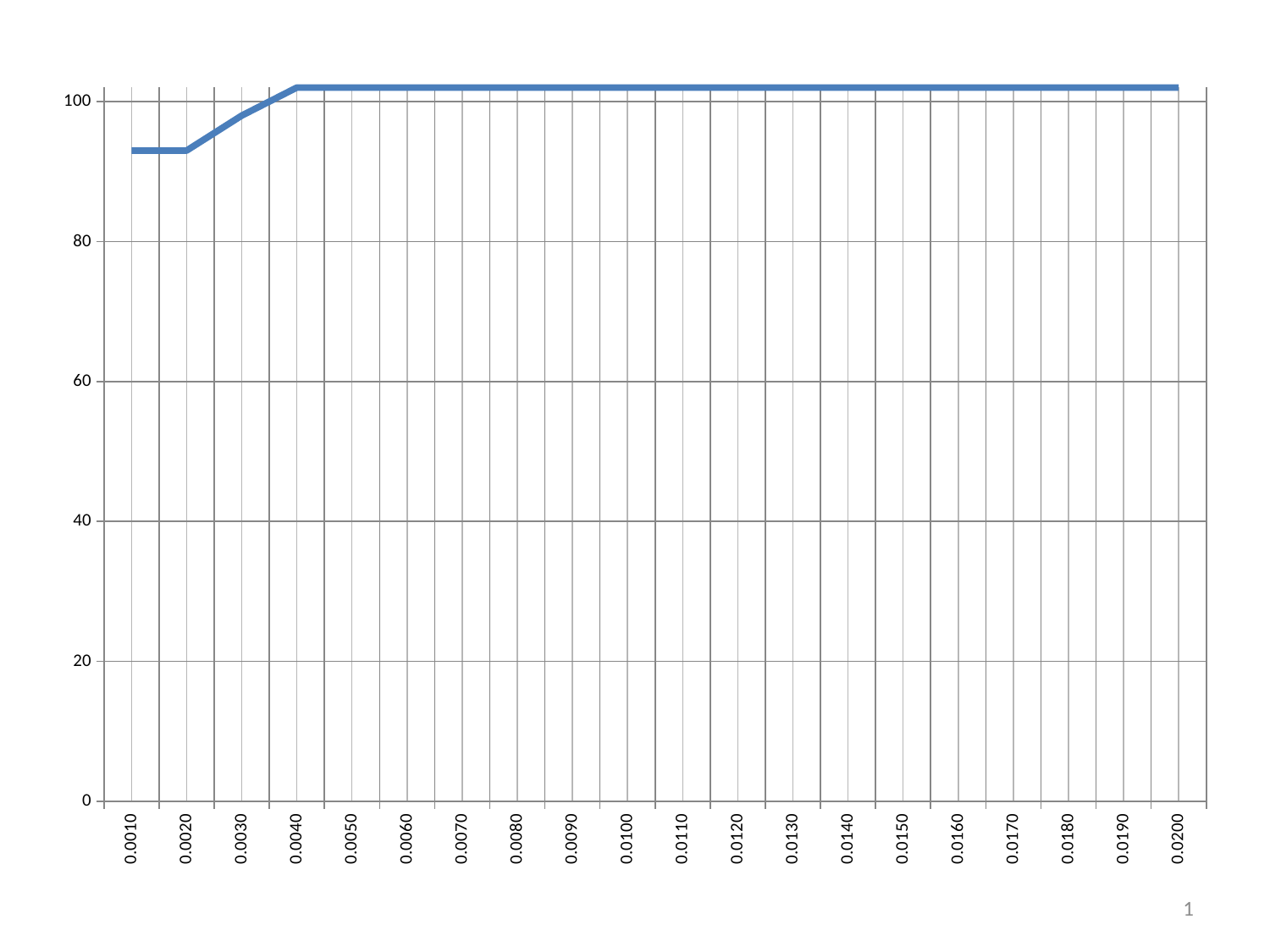

### Chart

| Category |  |
|---|---|
| 0.001 | 93.0 |
| 0.002 | 93.0 |
| 0.003 | 98.0 |
| 0.004 | 102.0 |
| 0.005 | 102.0 |
| 0.006 | 102.0 |
| 0.007 | 102.0 |
| 0.008 | 102.0 |
| 0.009 | 102.0 |
| 0.01 | 102.0 |
| 0.011 | 102.0 |
| 0.012 | 102.0 |
| 0.013 | 102.0 |
| 0.014 | 102.0 |
| 0.015 | 102.0 |
| 0.016 | 102.0 |
| 0.017 | 102.0 |
| 0.018 | 102.0 |
| 0.019 | 102.0 |
| 0.02 | 102.0 |
1